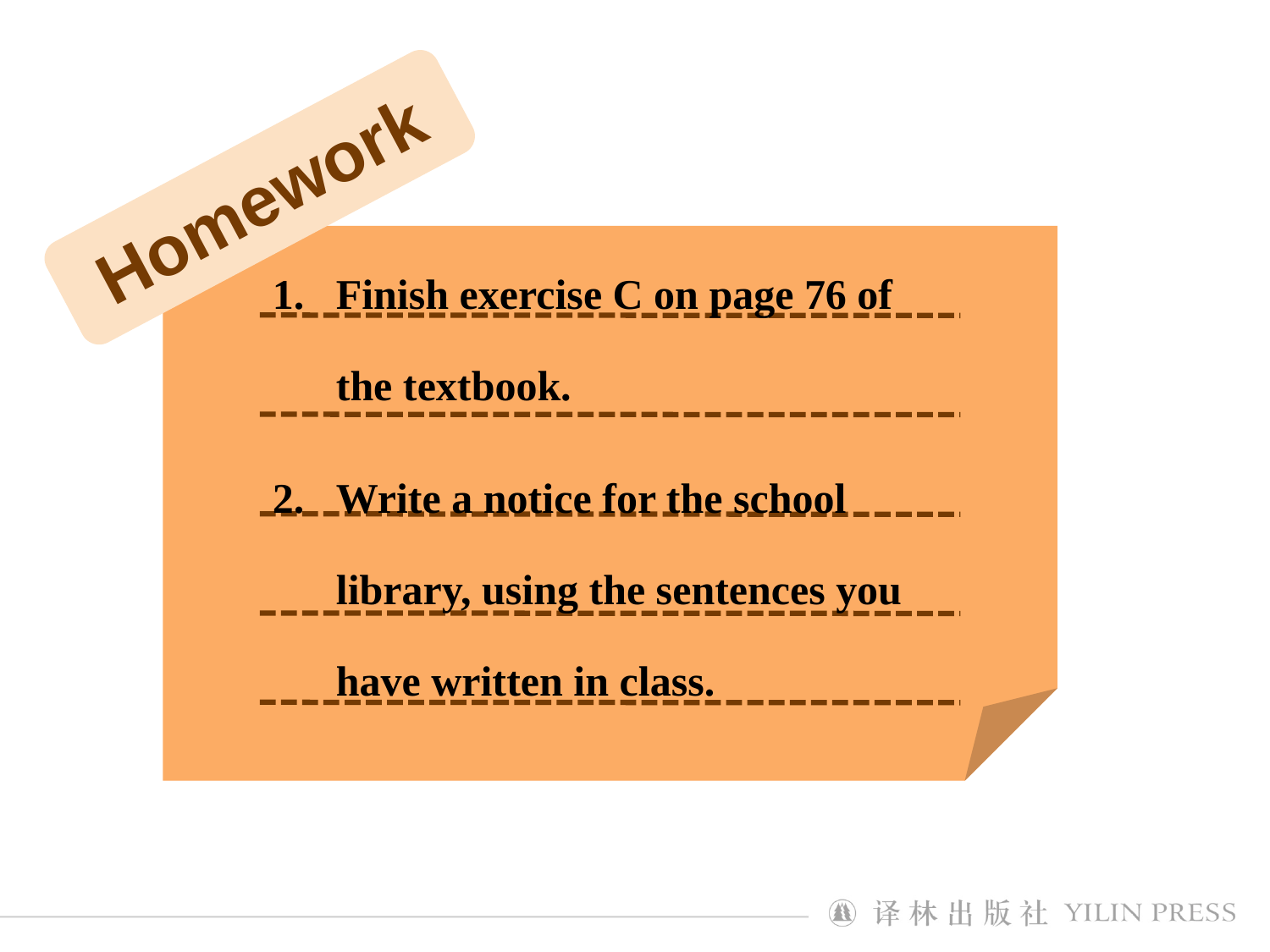

Homework
Finish exercise C on page 76 of the textbook.
Write a notice for the school library, using the sentences you have written in class.